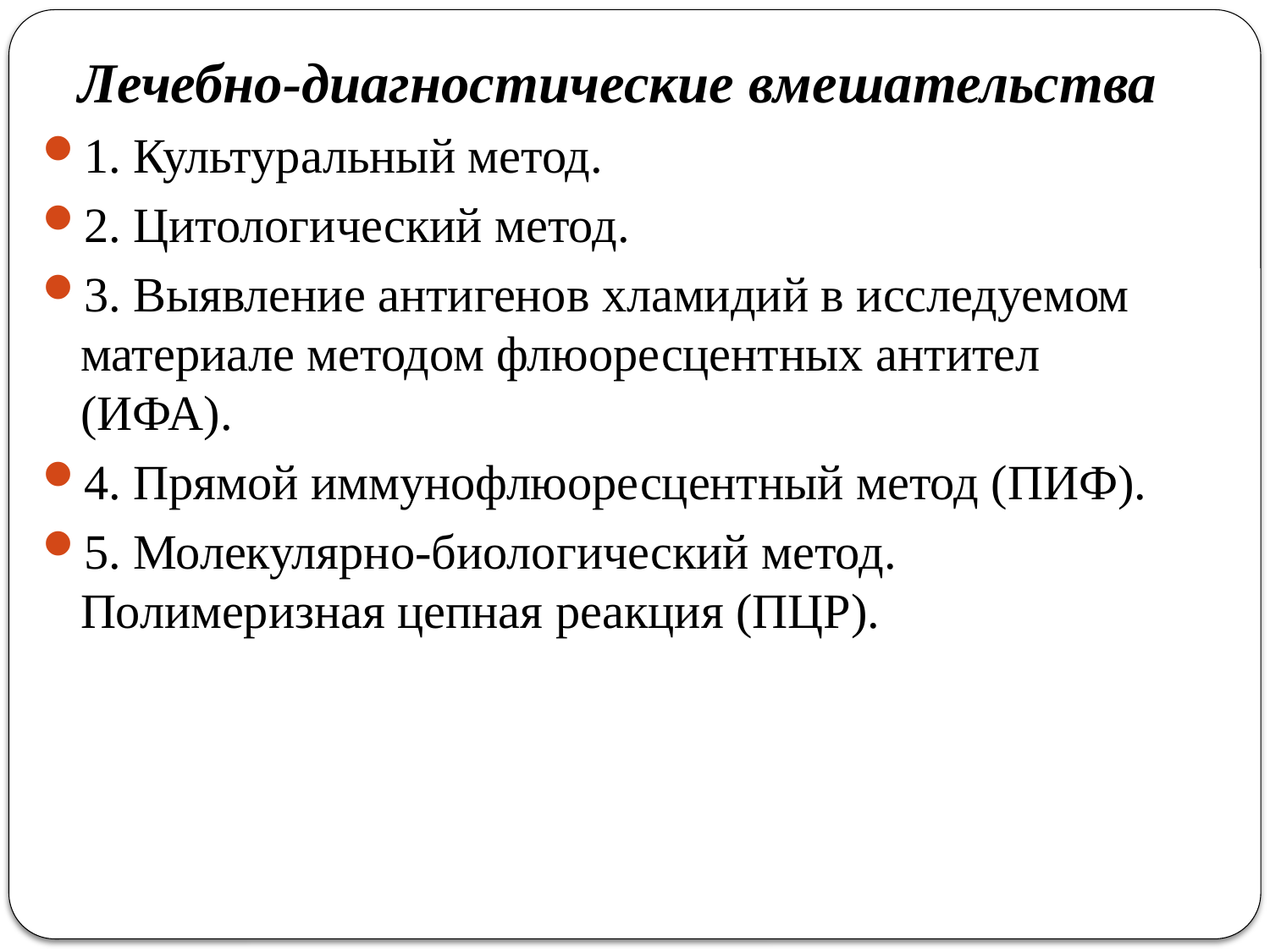

Лечебно-диагностические вмешательства
1. Культуральный метод.
2. Цитологический метод.
3. Выявление антигенов хламидий в исследуемом материале методом флюоресцентных антител (ИФА).
4. Прямой иммунофлюоресцентный метод (ПИФ).
5. Молекулярно-биологический метод. Полимеризная цепная реакция (ПЦР).